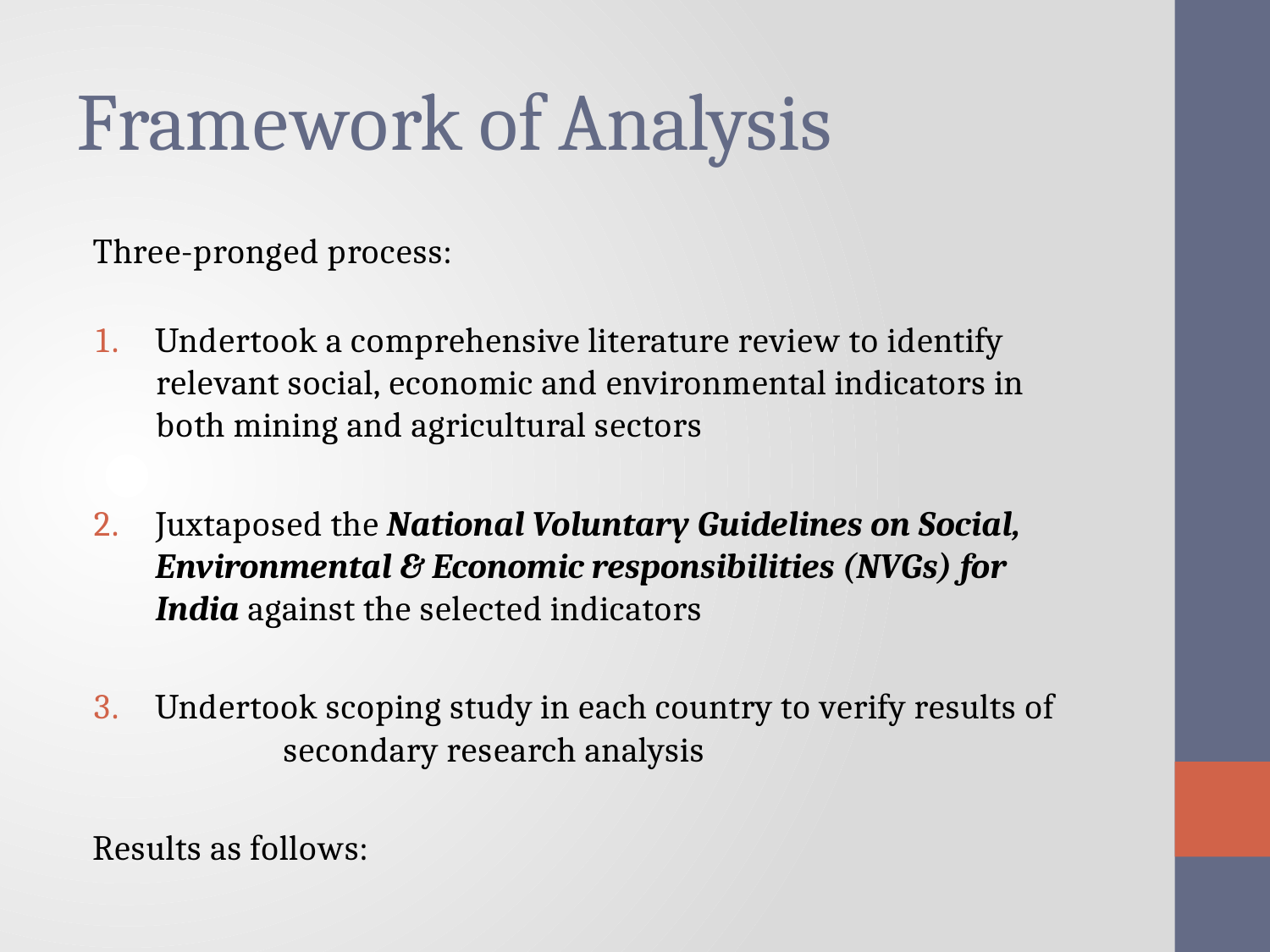

# Framework of Analysis
Three-pronged process:

Undertook a comprehensive literature review to identify 	relevant social, economic and environmental indicators in 	both mining and agricultural sectors

Juxtaposed the National Voluntary Guidelines on Social, 	Environmental & Economic responsibilities (NVGs) for 	India against the selected indicators

Undertook scoping study in each country to verify results of 	secondary research analysis

Results as follows: